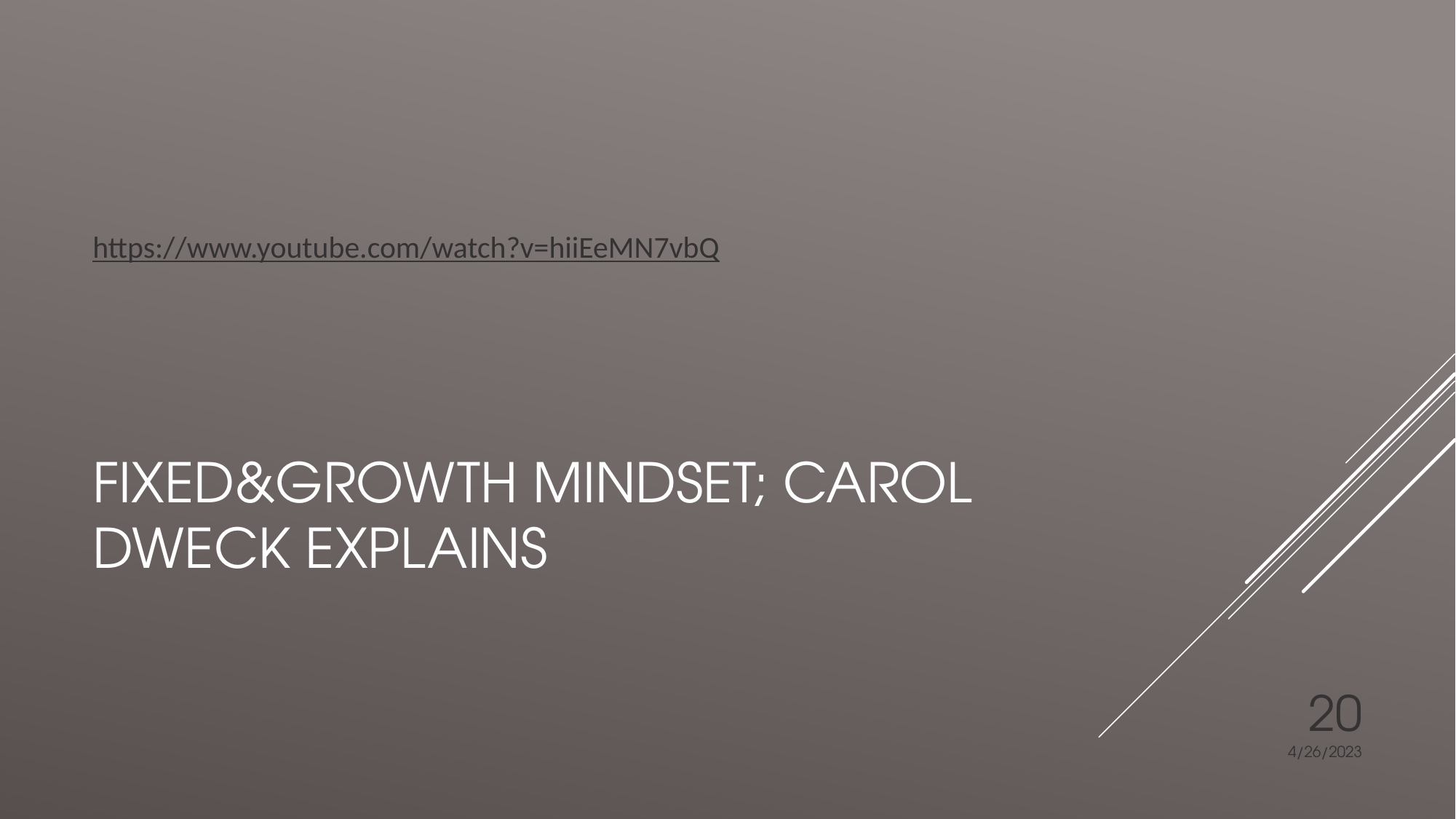

https://www.youtube.com/watch?v=hiiEeMN7vbQ

# Fixed&Growth Mindset; Carol Dweck explains
20

4/26/2023